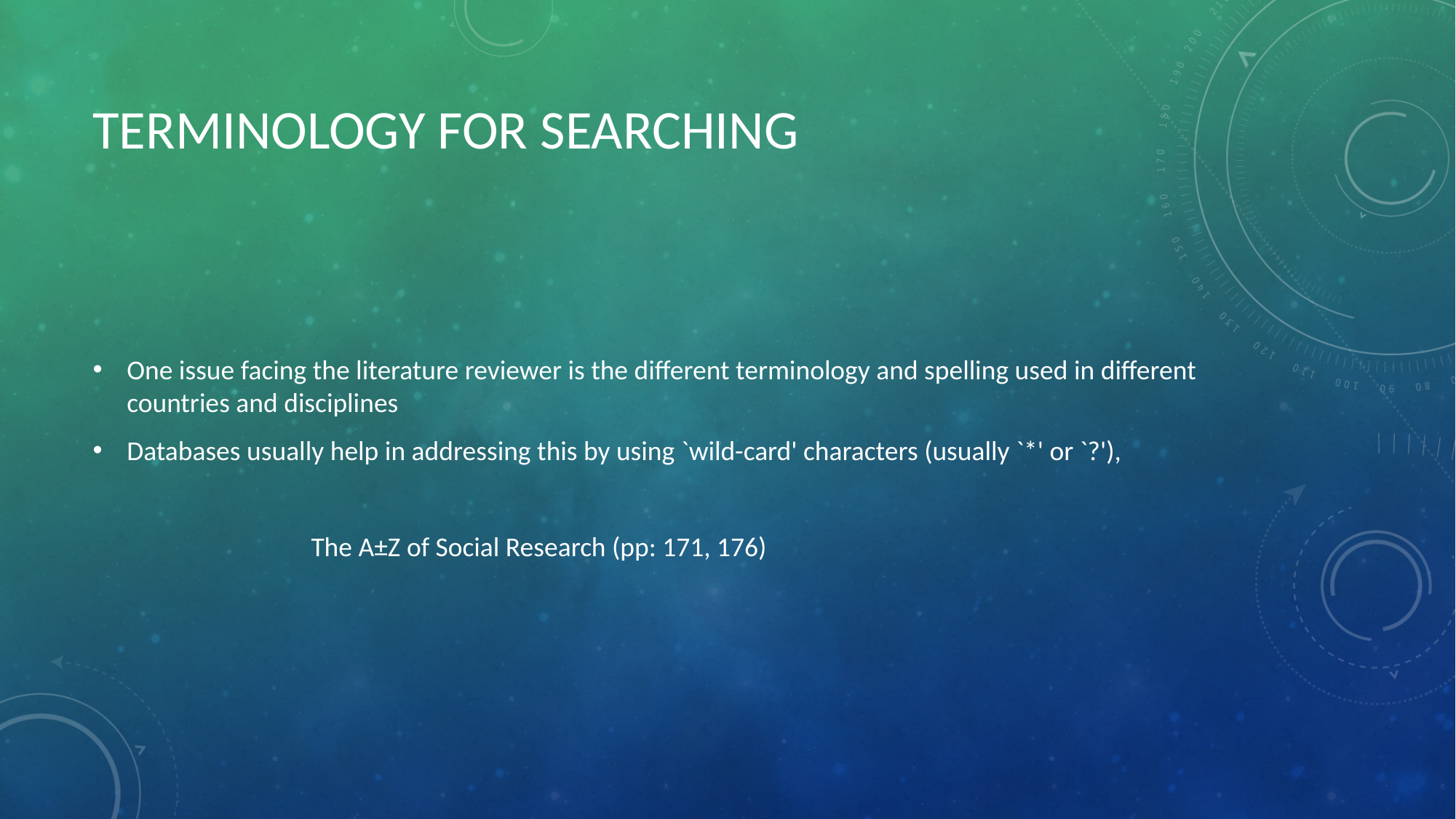

# Terminology for searching
One issue facing the literature reviewer is the different terminology and spelling used in different countries and disciplines
Databases usually help in addressing this by using `wild-card' characters (usually `*' or `?'),

		The A±Z of Social Research (pp: 171, 176)